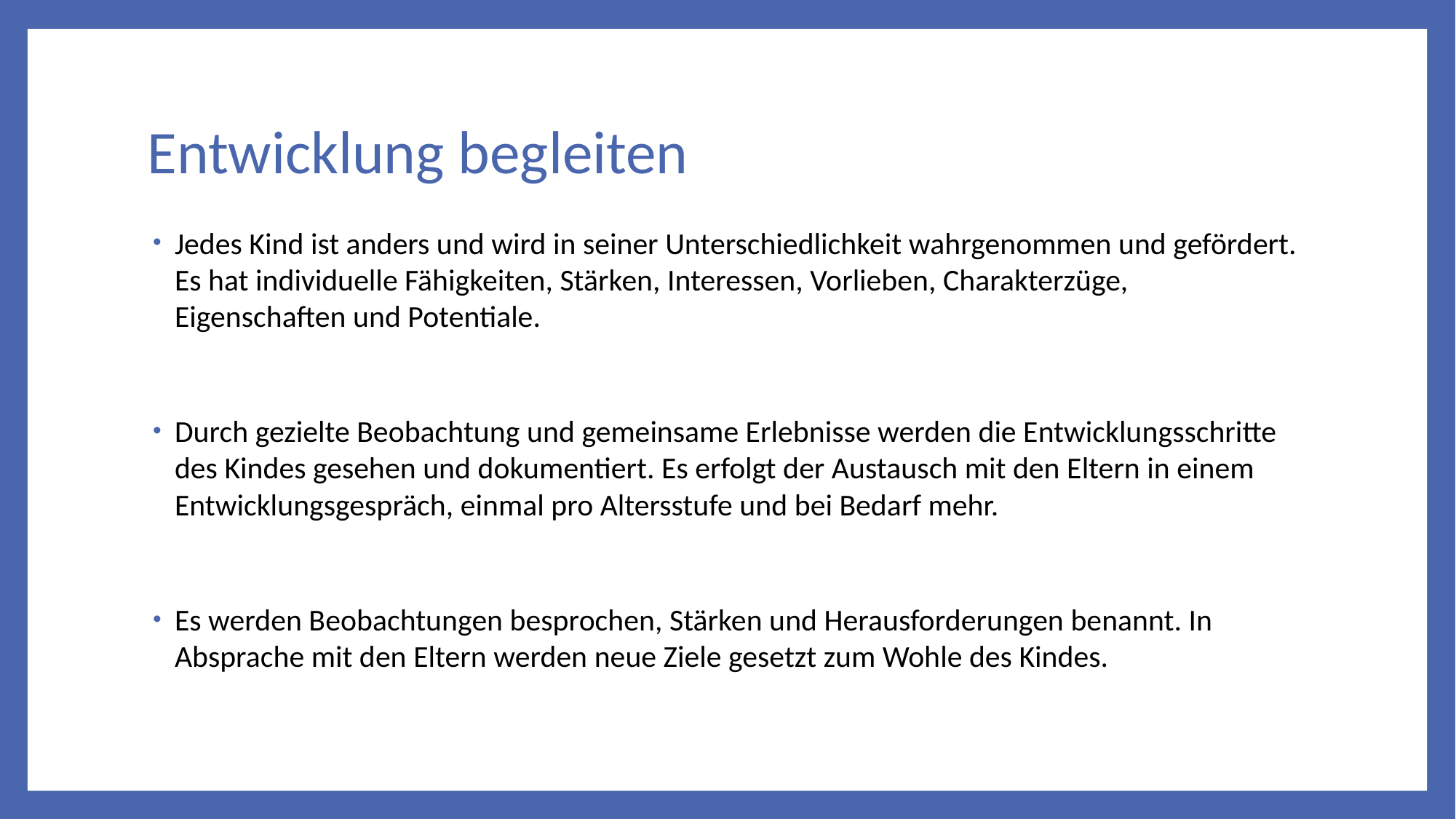

# Entwicklung begleiten
Jedes Kind ist anders und wird in seiner Unterschiedlichkeit wahrgenommen und gefördert. Es hat individuelle Fähigkeiten, Stärken, Interessen, Vorlieben, Charakterzüge, Eigenschaften und Potentiale.

Durch gezielte Beobachtung und gemeinsame Erlebnisse werden die Entwicklungsschritte des Kindes gesehen und dokumentiert. Es erfolgt der Austausch mit den Eltern in einem Entwicklungsgespräch, einmal pro Altersstufe und bei Bedarf mehr.

Es werden Beobachtungen besprochen, Stärken und Herausforderungen benannt. In Absprache mit den Eltern werden neue Ziele gesetzt zum Wohle des Kindes.